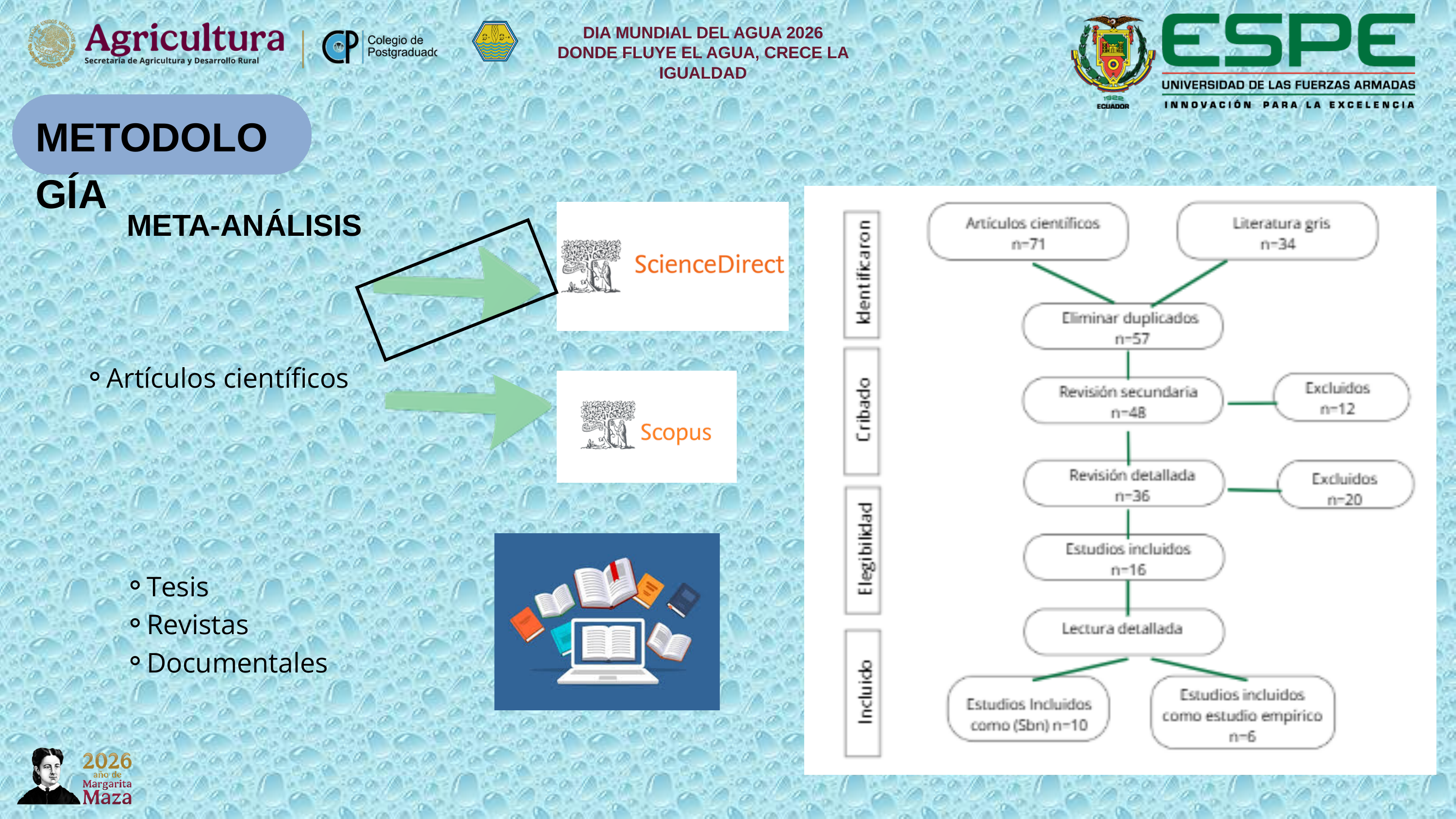

DIA MUNDIAL DEL AGUA 2026
DONDE FLUYE EL AGUA, CRECE LA IGUALDAD

METODOLOGÍA

META-ANÁLISIS

Artículos científicos

Tesis
Revistas
Documentales